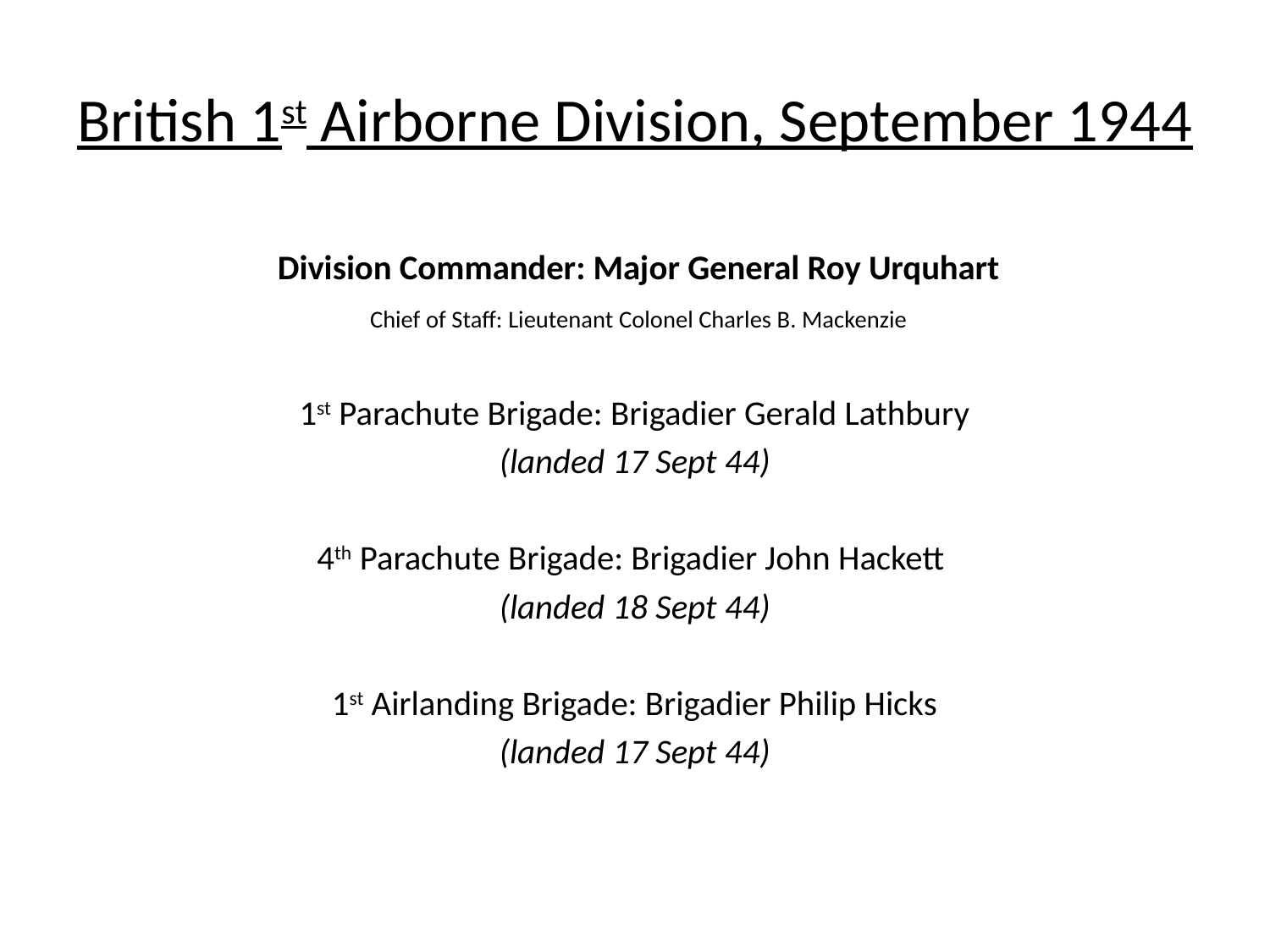

# British 1st Airborne Division, September 1944
 Division Commander: Major General Roy Urquhart
 Chief of Staff: Lieutenant Colonel Charles B. Mackenzie

1st Parachute Brigade: Brigadier Gerald Lathbury
(landed 17 Sept 44)

4th Parachute Brigade: Brigadier John Hackett
(landed 18 Sept 44)

1st Airlanding Brigade: Brigadier Philip Hicks
(landed 17 Sept 44)